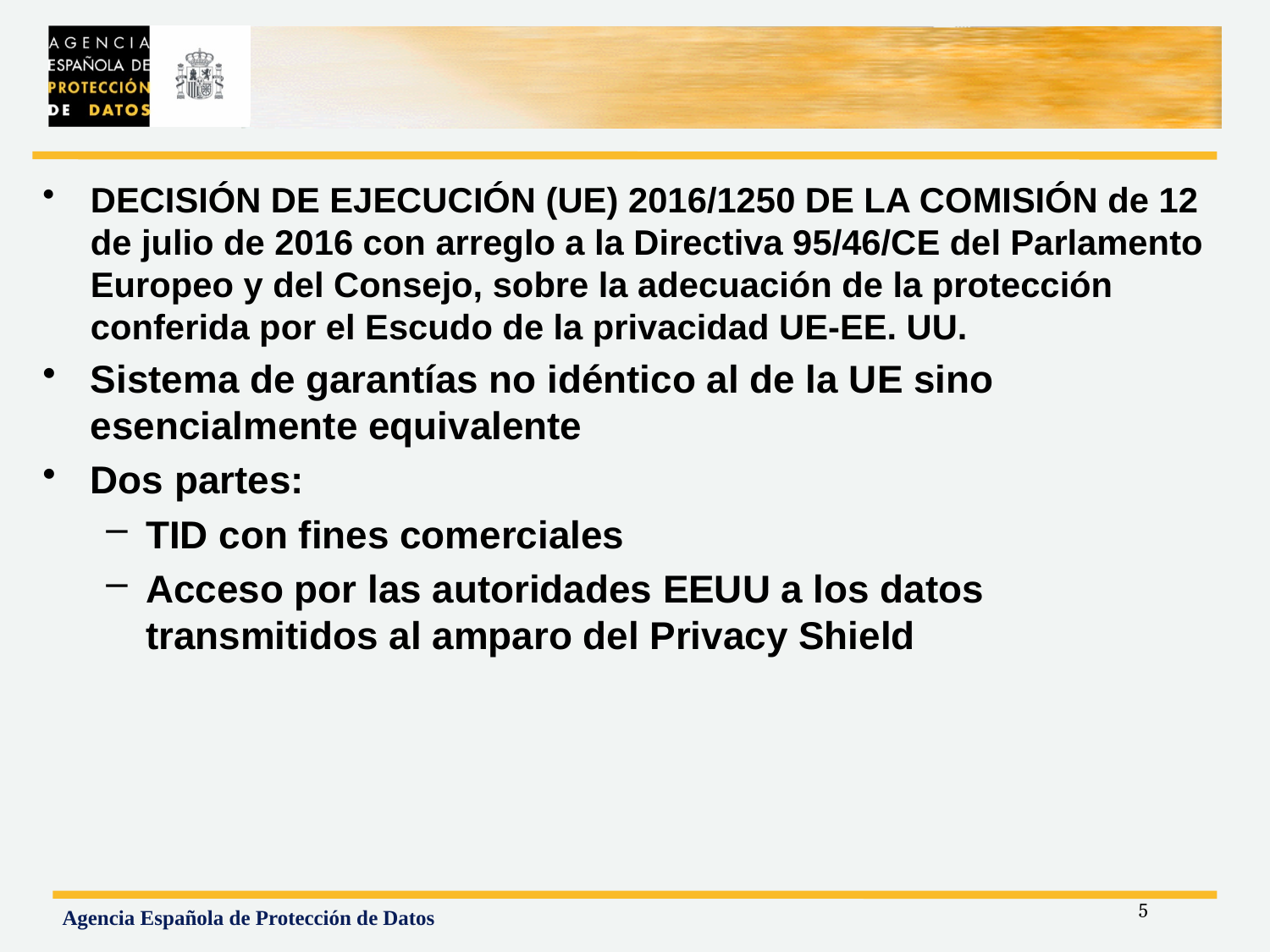

#
DECISIÓN DE EJECUCIÓN (UE) 2016/1250 DE LA COMISIÓN de 12 de julio de 2016 con arreglo a la Directiva 95/46/CE del Parlamento Europeo y del Consejo, sobre la adecuación de la protección conferida por el Escudo de la privacidad UE-EE. UU.
Sistema de garantías no idéntico al de la UE sino esencialmente equivalente
Dos partes:
TID con fines comerciales
Acceso por las autoridades EEUU a los datos transmitidos al amparo del Privacy Shield